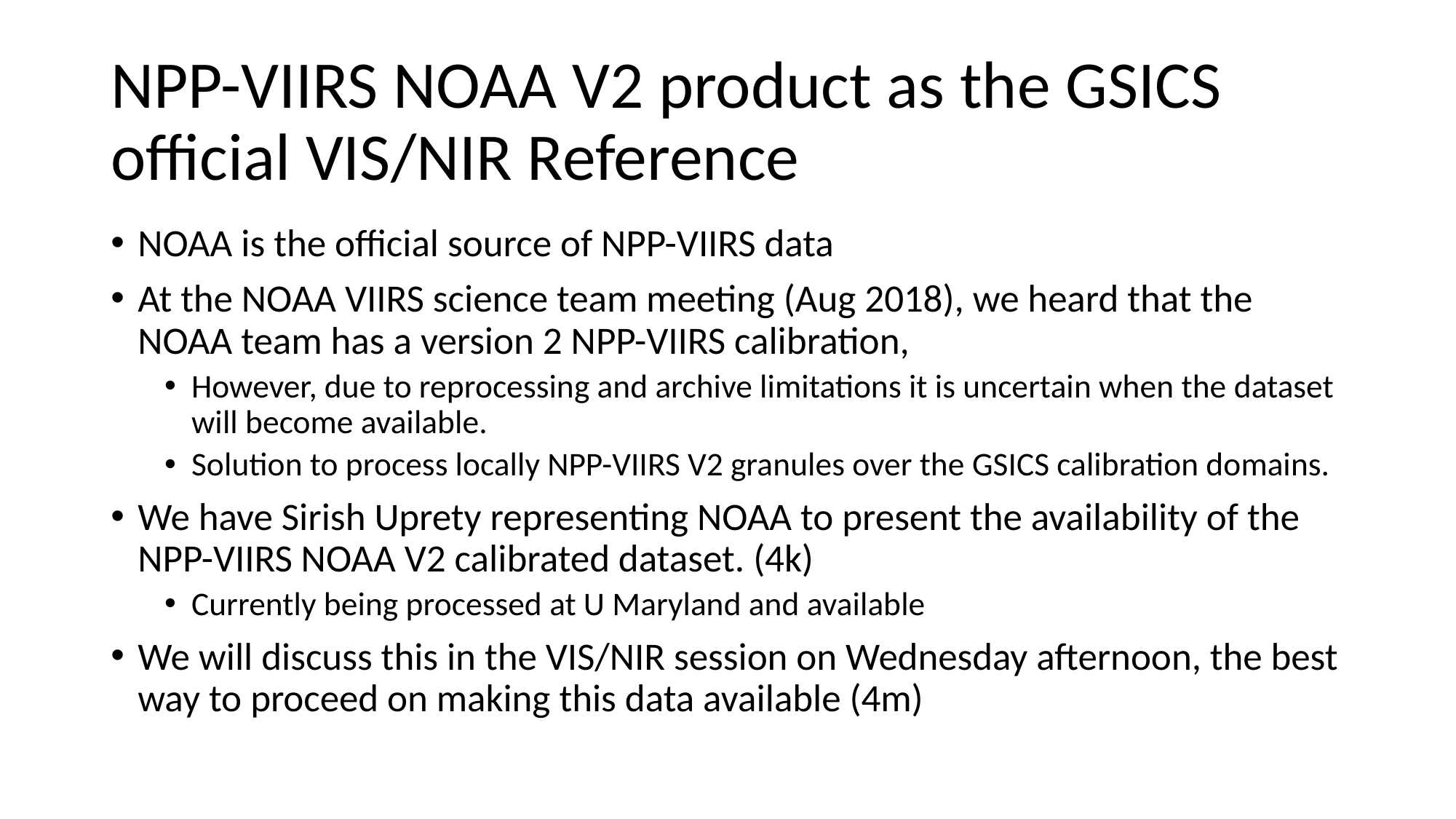

# NPP-VIIRS NOAA V2 product as the GSICS official VIS/NIR Reference
NOAA is the official source of NPP-VIIRS data
At the NOAA VIIRS science team meeting (Aug 2018), we heard that the NOAA team has a version 2 NPP-VIIRS calibration,
However, due to reprocessing and archive limitations it is uncertain when the dataset will become available.
Solution to process locally NPP-VIIRS V2 granules over the GSICS calibration domains.
We have Sirish Uprety representing NOAA to present the availability of the NPP-VIIRS NOAA V2 calibrated dataset. (4k)
Currently being processed at U Maryland and available
We will discuss this in the VIS/NIR session on Wednesday afternoon, the best way to proceed on making this data available (4m)